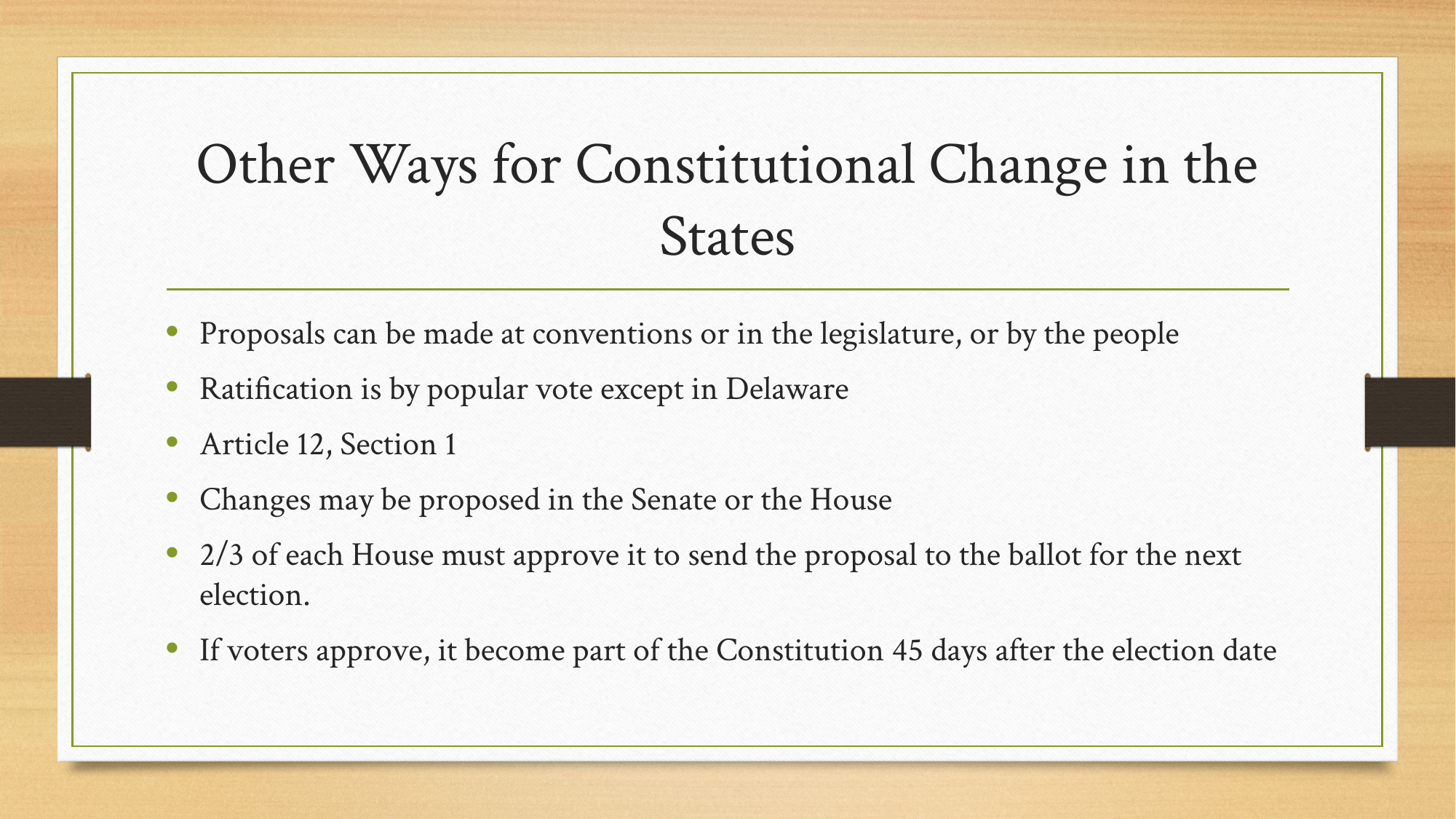

# Other Ways for Constitutional Change in the States
Proposals can be made at conventions or in the legislature, or by the people
Ratification is by popular vote except in Delaware
Article 12, Section 1
Changes may be proposed in the Senate or the House
2/3 of each House must approve it to send the proposal to the ballot for the next election.
If voters approve, it become part of the Constitution 45 days after the election date